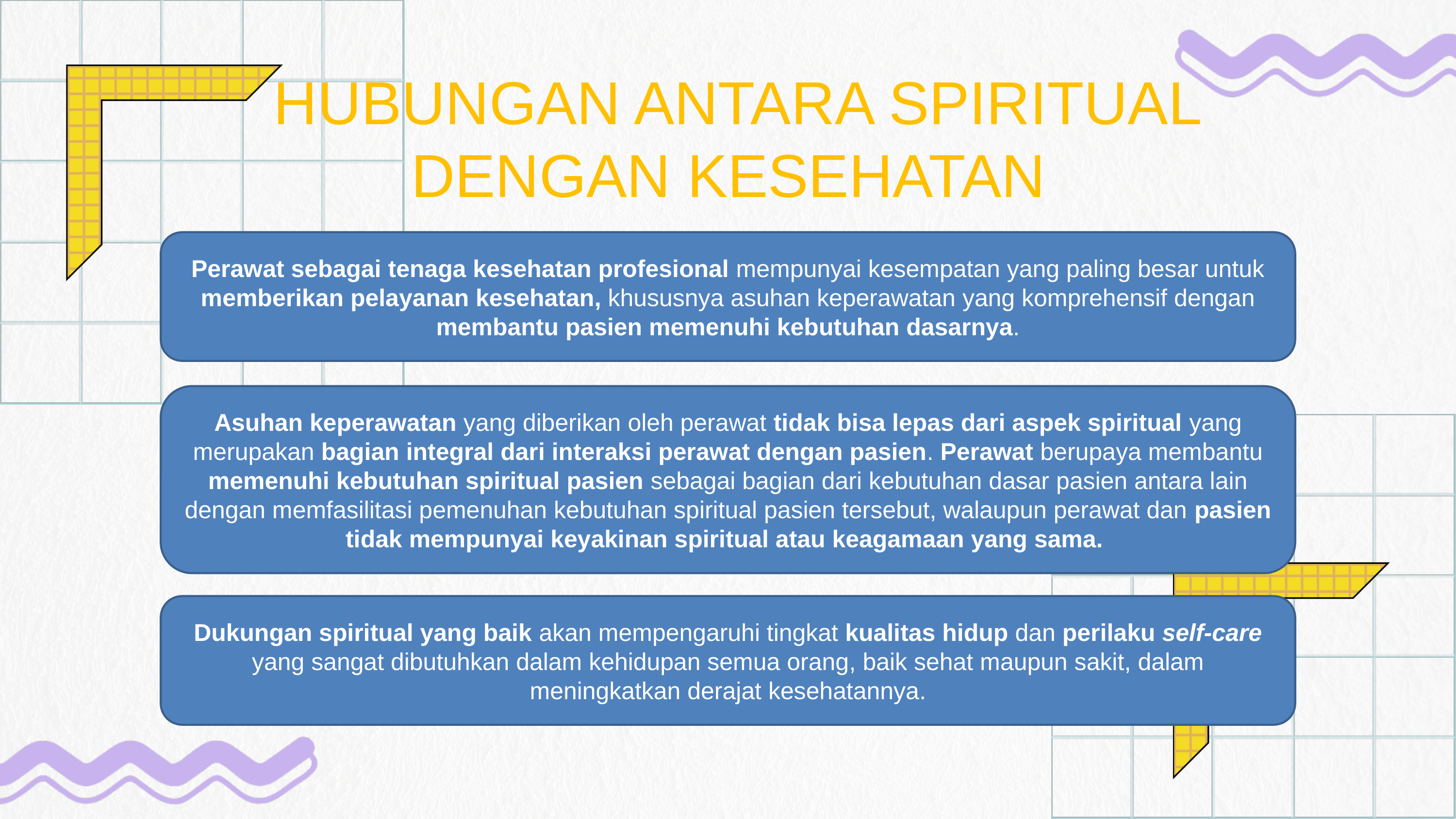

HUBUNGAN ANTARA SPIRITUAL DENGAN KESEHATAN

Perawat sebagai tenaga kesehatan profesional mempunyai kesempatan yang paling besar untuk memberikan pelayanan kesehatan, khususnya asuhan keperawatan yang komprehensif dengan membantu pasien memenuhi kebutuhan dasarnya.
Asuhan keperawatan yang diberikan oleh perawat tidak bisa lepas dari aspek spiritual yang merupakan bagian integral dari interaksi perawat dengan pasien. Perawat berupaya membantu memenuhi kebutuhan spiritual pasien sebagai bagian dari kebutuhan dasar pasien antara lain dengan memfasilitasi pemenuhan kebutuhan spiritual pasien tersebut, walaupun perawat dan pasien tidak mempunyai keyakinan spiritual atau keagamaan yang sama.

Dukungan spiritual yang baik akan mempengaruhi tingkat kualitas hidup dan perilaku self-care yang sangat dibutuhkan dalam kehidupan semua orang, baik sehat maupun sakit, dalam meningkatkan derajat kesehatannya.